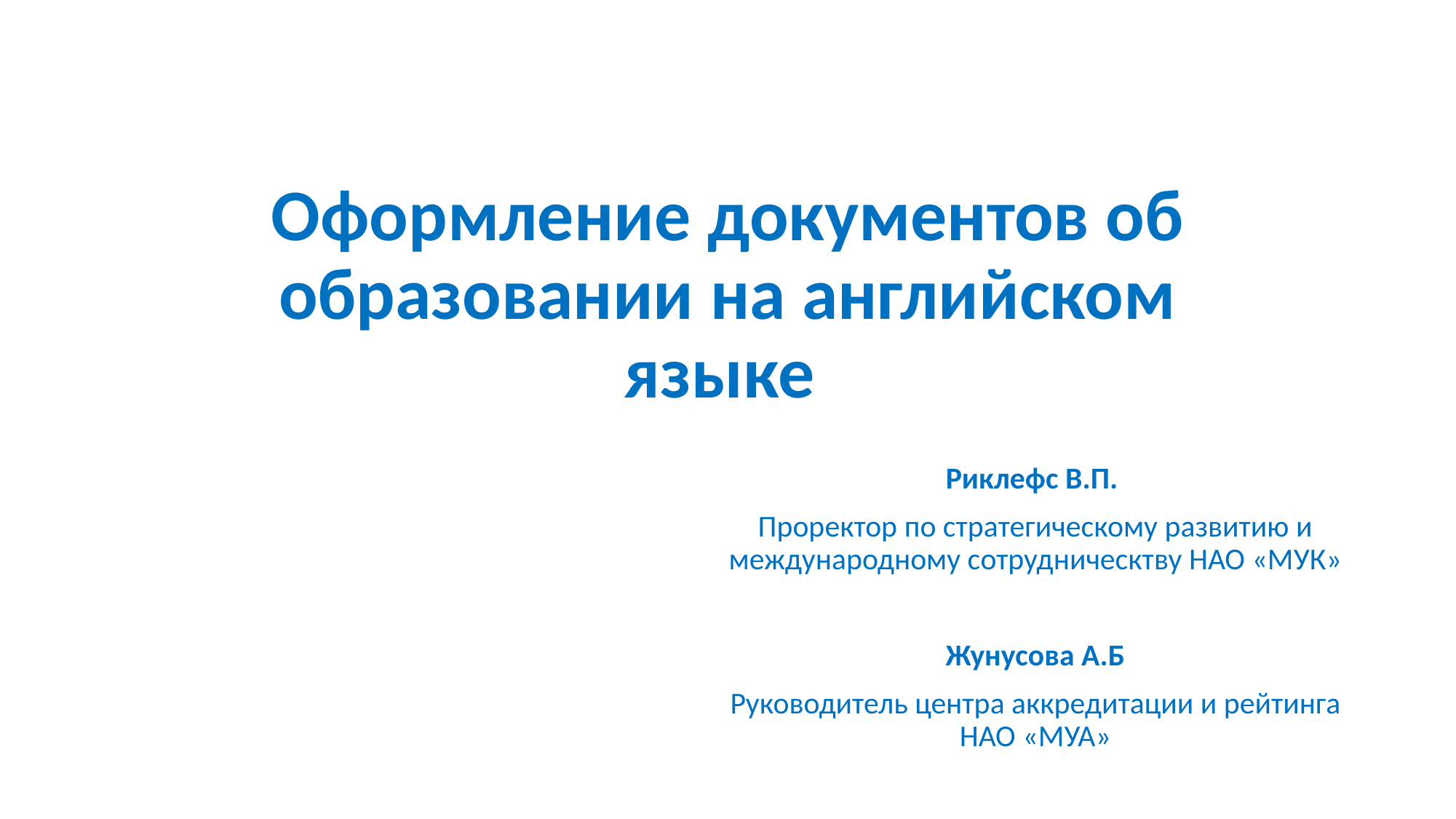

# Оформление документов об образовании на английском языке
Риклефс В.П.
Проректор по стратегическому развитию и международному сотрудническтву НАО «МУК»

Жунусова А.Б
Руководитель центра аккредитации и рейтинга НАО «МУА»